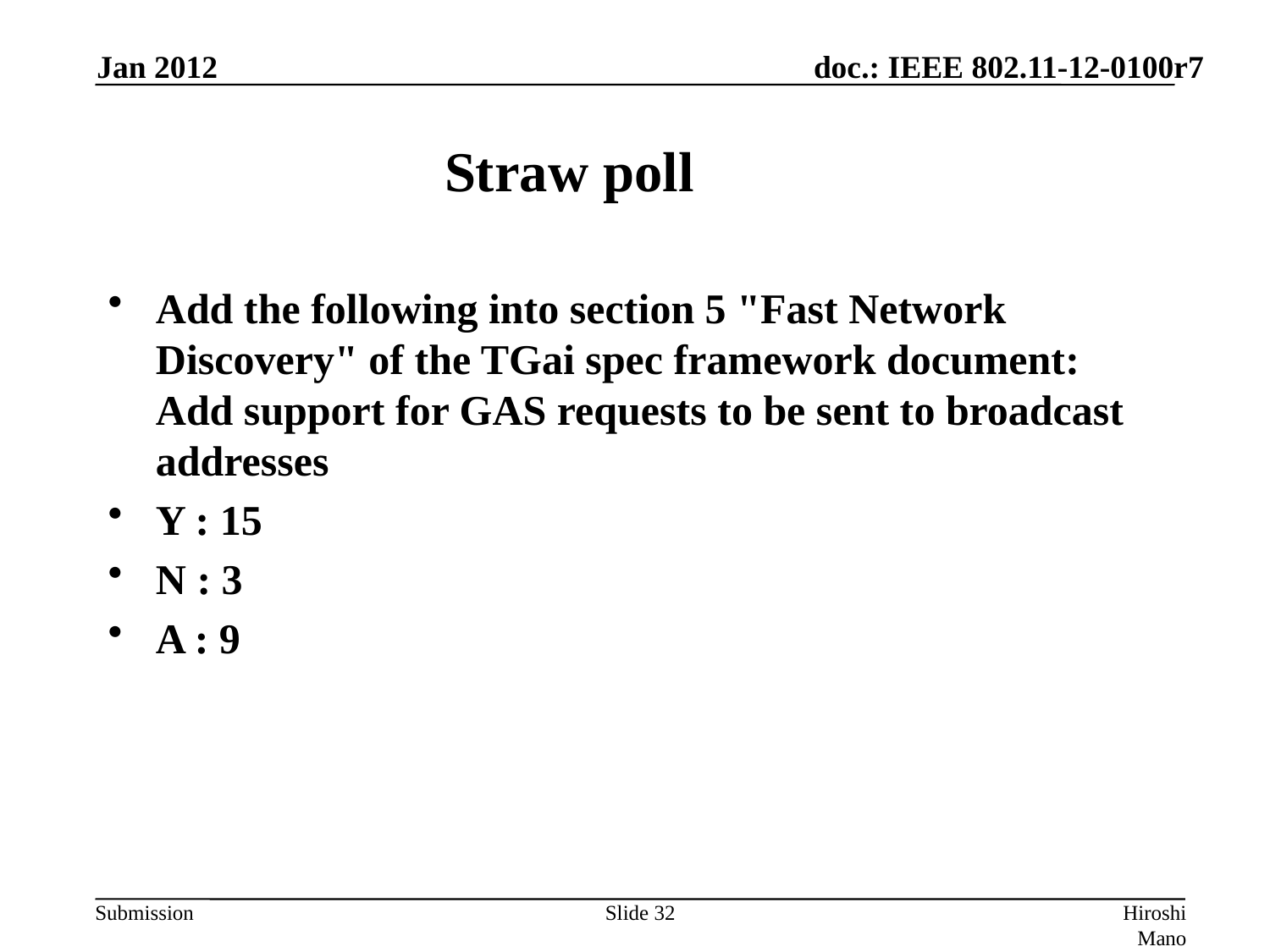

Jan 2012
# Straw poll
Add the following into section 5 "Fast Network Discovery" of the TGai spec framework document: Add support for GAS requests to be sent to broadcast addresses
Y : 15
N : 3
A : 9

Slide 32
Hiroshi Mano (ATRD, Root, Lab)